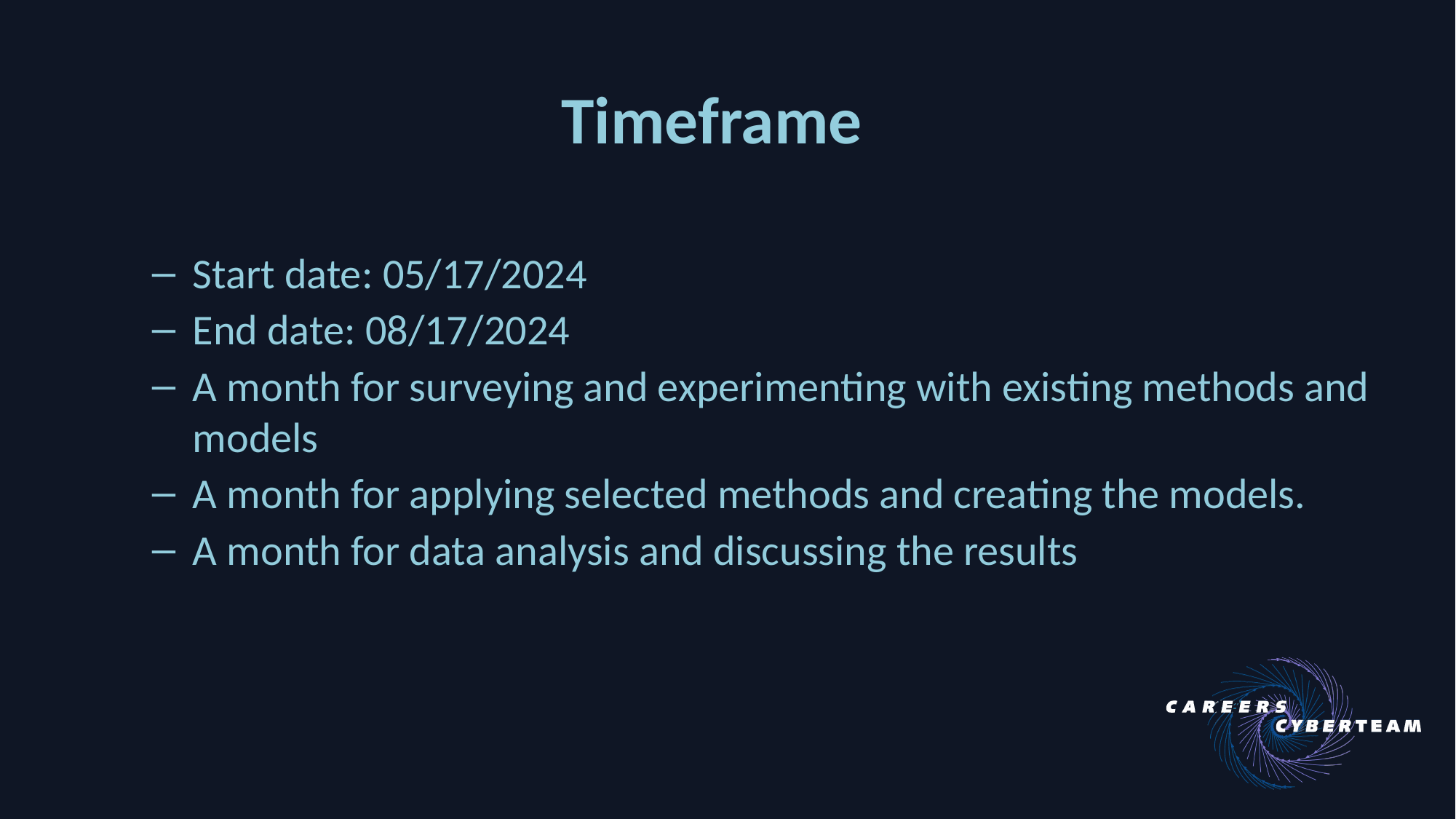

Timeframe
Start date: 05/17/2024
End date: 08/17/2024
A month for surveying and experimenting with existing methods and models
A month for applying selected methods and creating the models.
A month for data analysis and discussing the results